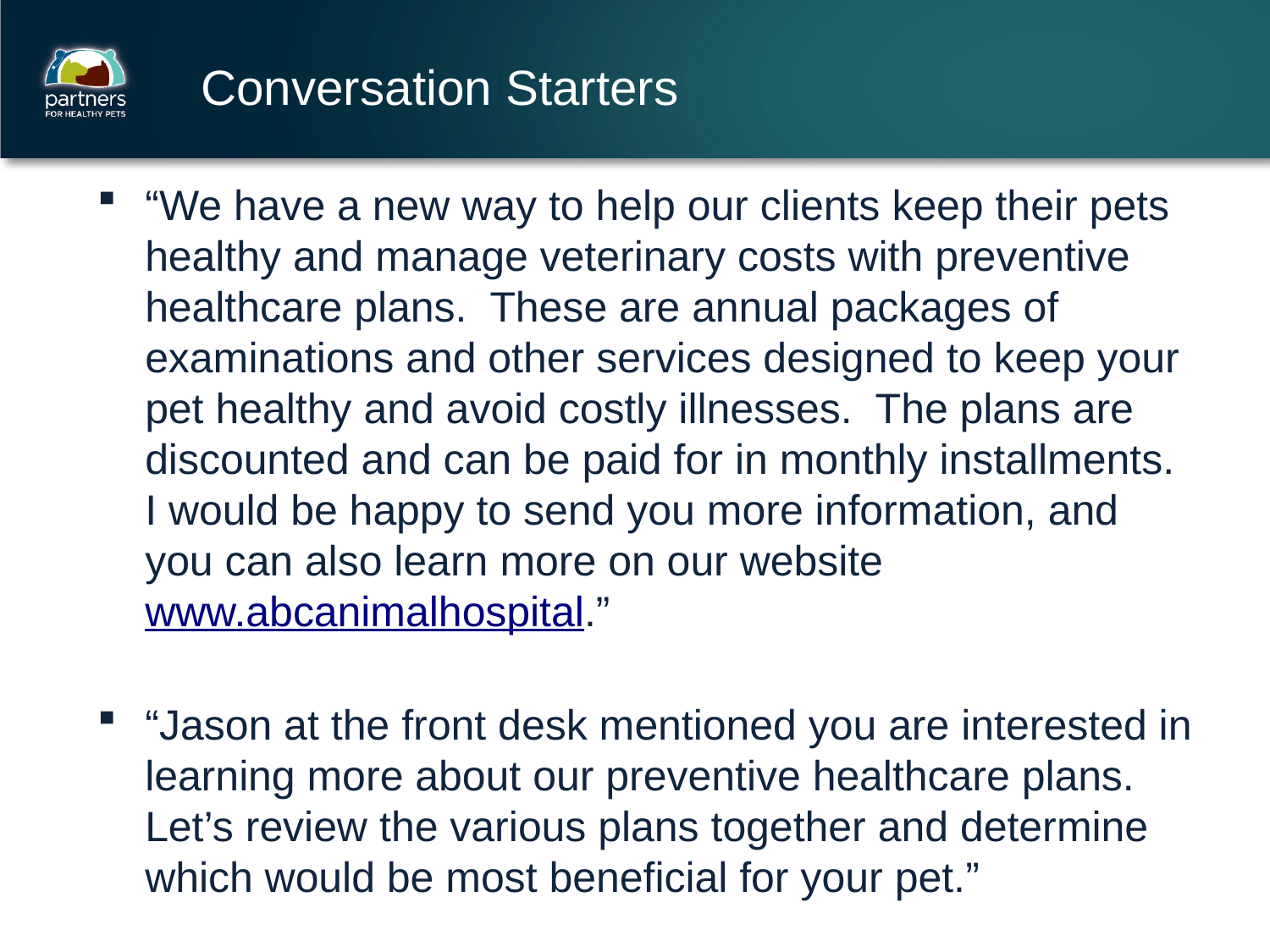

# Conversation Starters
“We have a new way to help our clients keep their pets healthy and manage veterinary costs with preventive healthcare plans.  These are annual packages of examinations and other services designed to keep your pet healthy and avoid costly illnesses.  The plans are discounted and can be paid for in monthly installments.  I would be happy to send you more information, and you can also learn more on our website www.abcanimalhospital.”

“Jason at the front desk mentioned you are interested in learning more about our preventive healthcare plans.  Let’s review the various plans together and determine which would be most beneficial for your pet.”